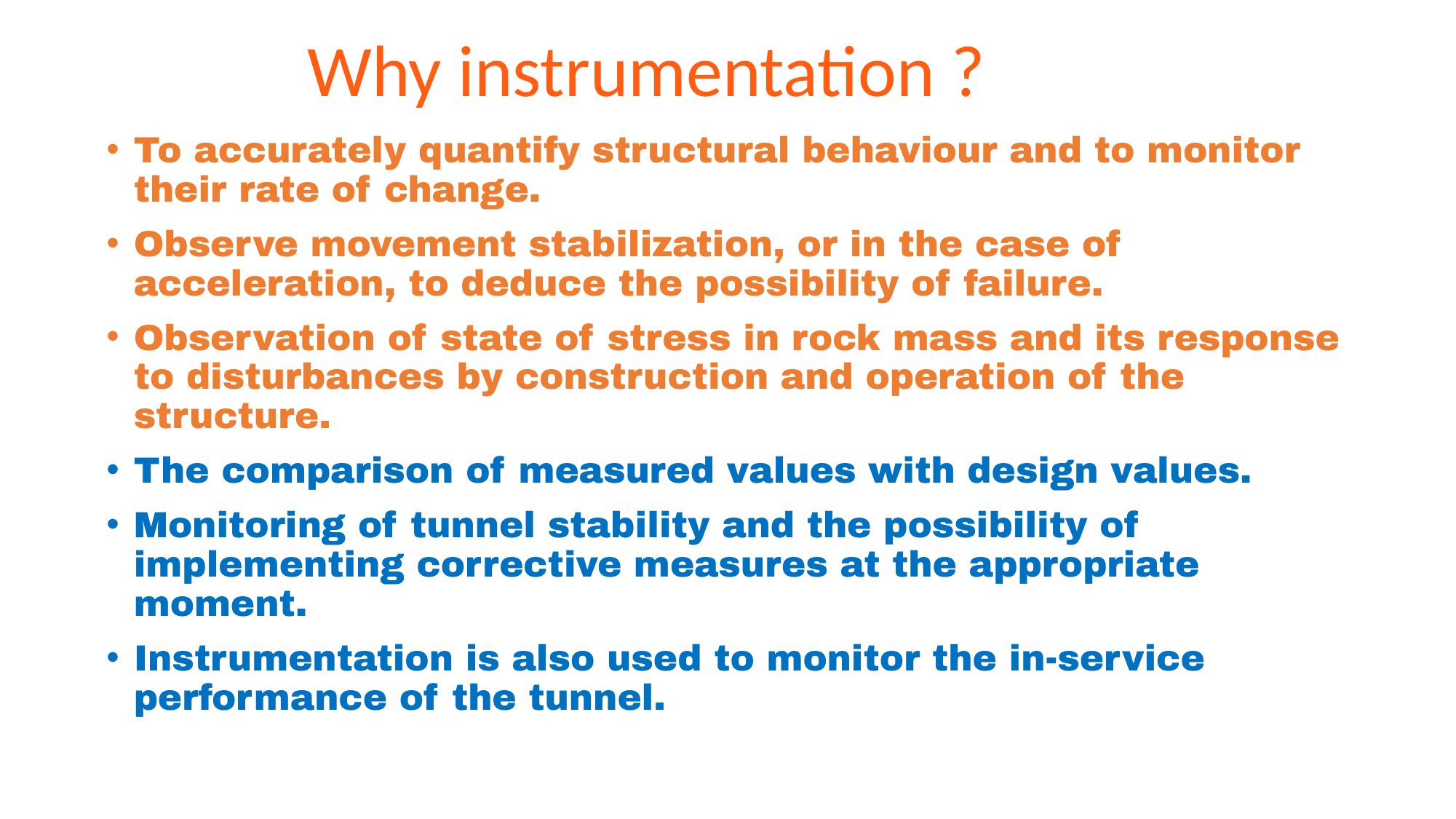

# Why instrumentation ?
To accurately quantify structural behaviour and to monitor their rate of change.
Observe movement stabilization, or in the case of acceleration, to deduce the possibility of failure.
Observation of state of stress in rock mass and its response to disturbances by construction and operation of the structure.
The comparison of measured values with design values.
Monitoring of tunnel stability and the possibility of implementing corrective measures at the appropriate moment.
Instrumentation is also used to monitor the in-service performance of the tunnel.